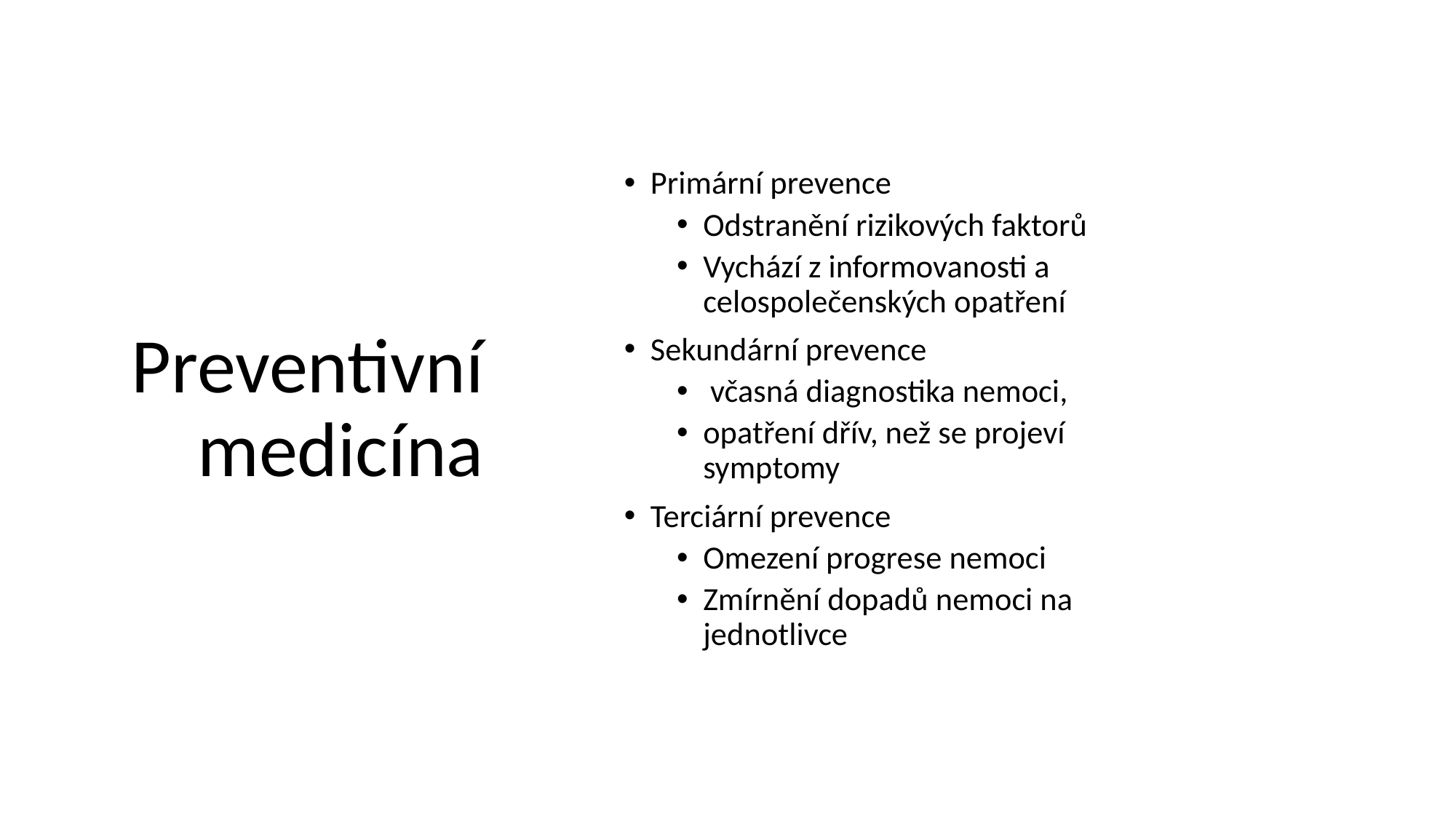

# Preventivní medicína
Primární prevence
Odstranění rizikových faktorů
Vychází z informovanosti a celospolečenských opatření
Sekundární prevence
 včasná diagnostika nemoci,
opatření dřív, než se projeví symptomy
Terciární prevence
Omezení progrese nemoci
Zmírnění dopadů nemoci na jednotlivce